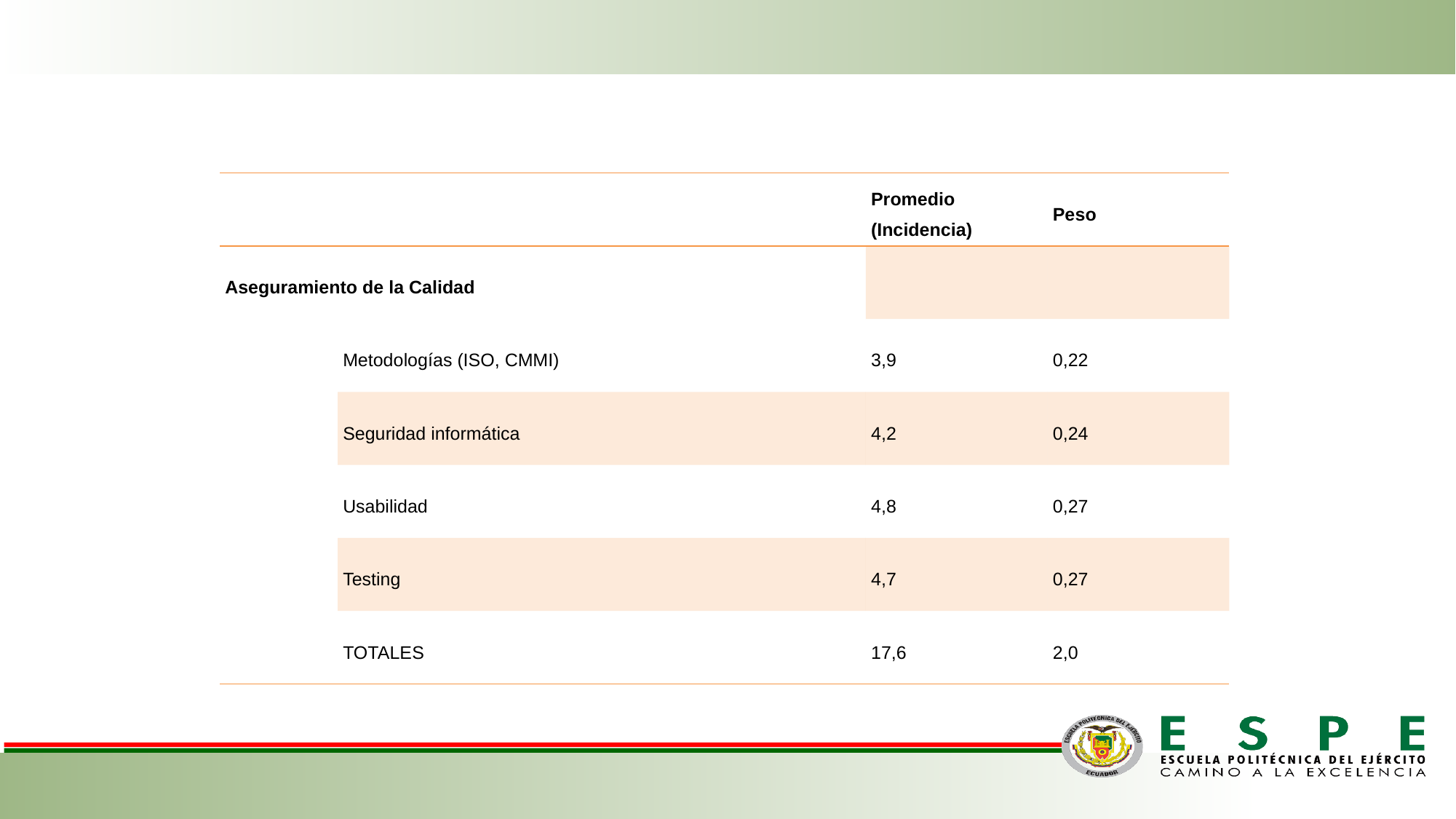

|  |  |  | Promedio (Incidencia) | Peso |
| --- | --- | --- | --- | --- |
| Aseguramiento de la Calidad |  |  |  |  |
|  | Metodologías (ISO, CMMI) |  | 3,9 | 0,22 |
|  | Seguridad informática |  | 4,2 | 0,24 |
|  | Usabilidad |  | 4,8 | 0,27 |
|  | Testing |  | 4,7 | 0,27 |
|  | TOTALES |  | 17,6 | 2,0 |